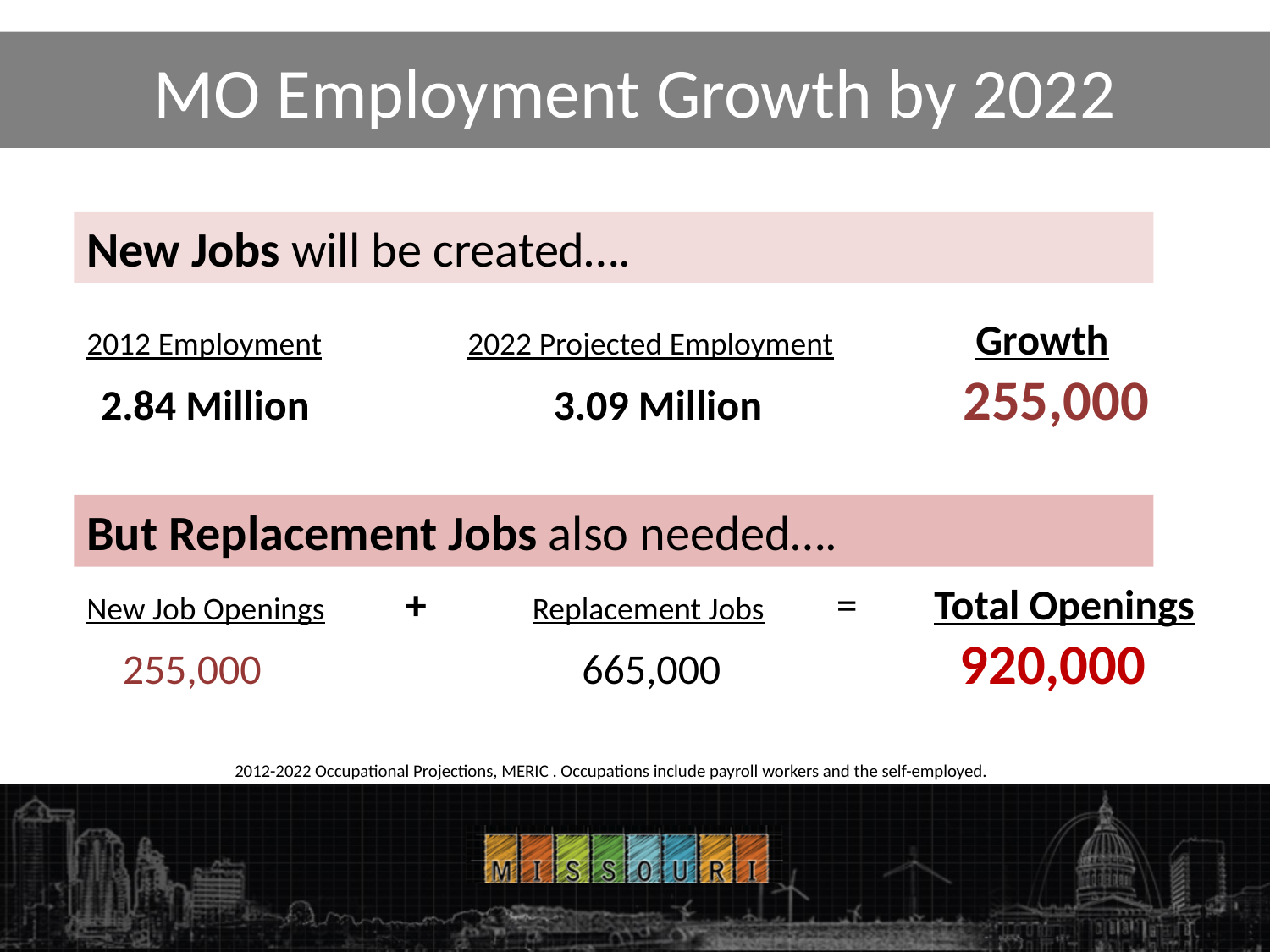

# MO Employment Growth by 2022
New Jobs will be created….
2012 Employment		2022 Projected Employment		Growth
  2.84 Million		         3.09 Million	            255,000
But Replacement Jobs also needed….
New Job Openings	         +	         Replacement Jobs          =          Total Openings
     255,000		            665,000	                         920,000
2012-2022 Occupational Projections, MERIC . Occupations include payroll workers and the self-employed.